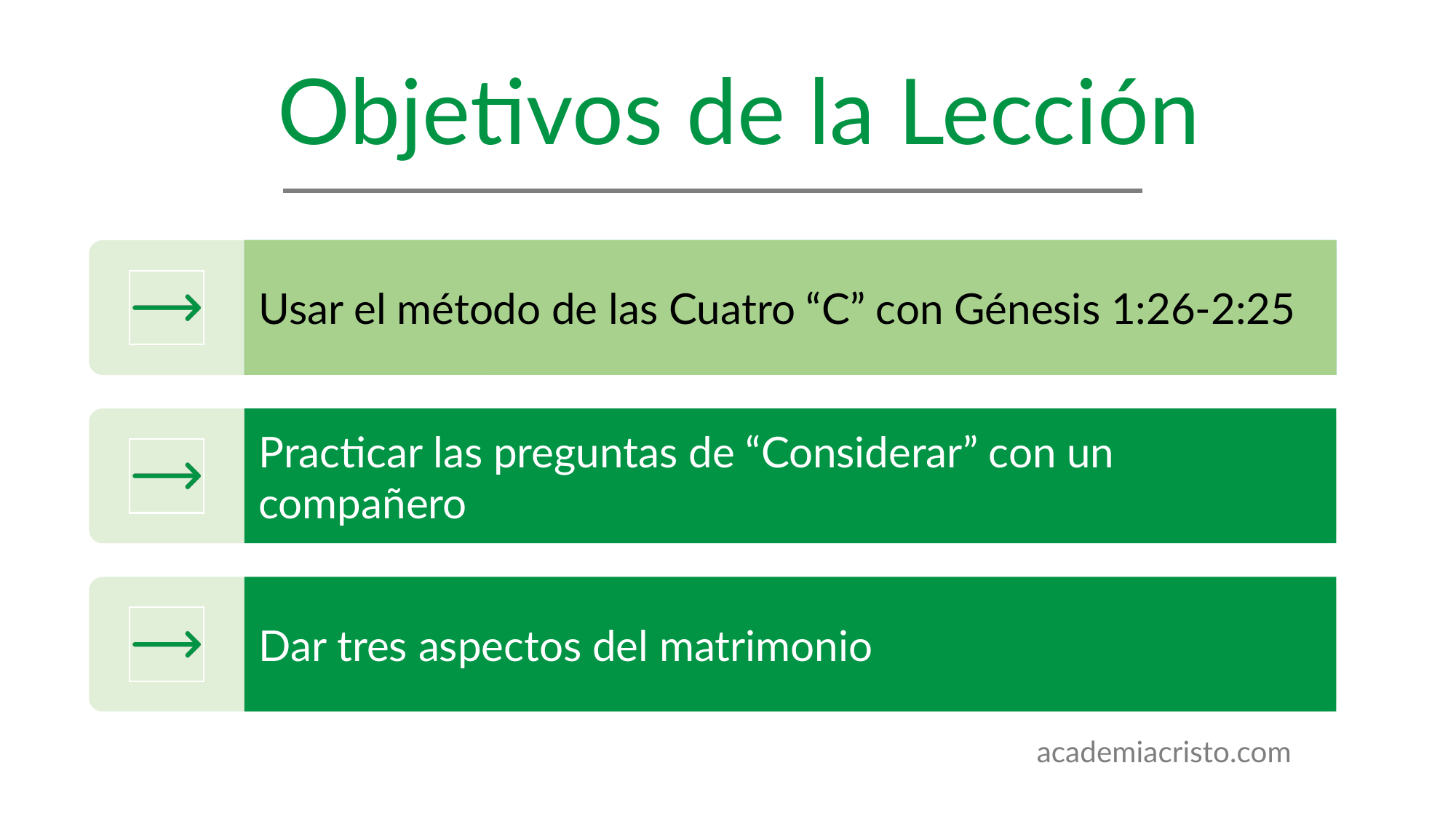

Objetivos de la Lección

Usar el método de las Cuatro “C” con Génesis 1:26-2:25

Practicar las preguntas de “Considerar” con un compañero

Dar tres aspectos del matrimonio

academiacristo.com